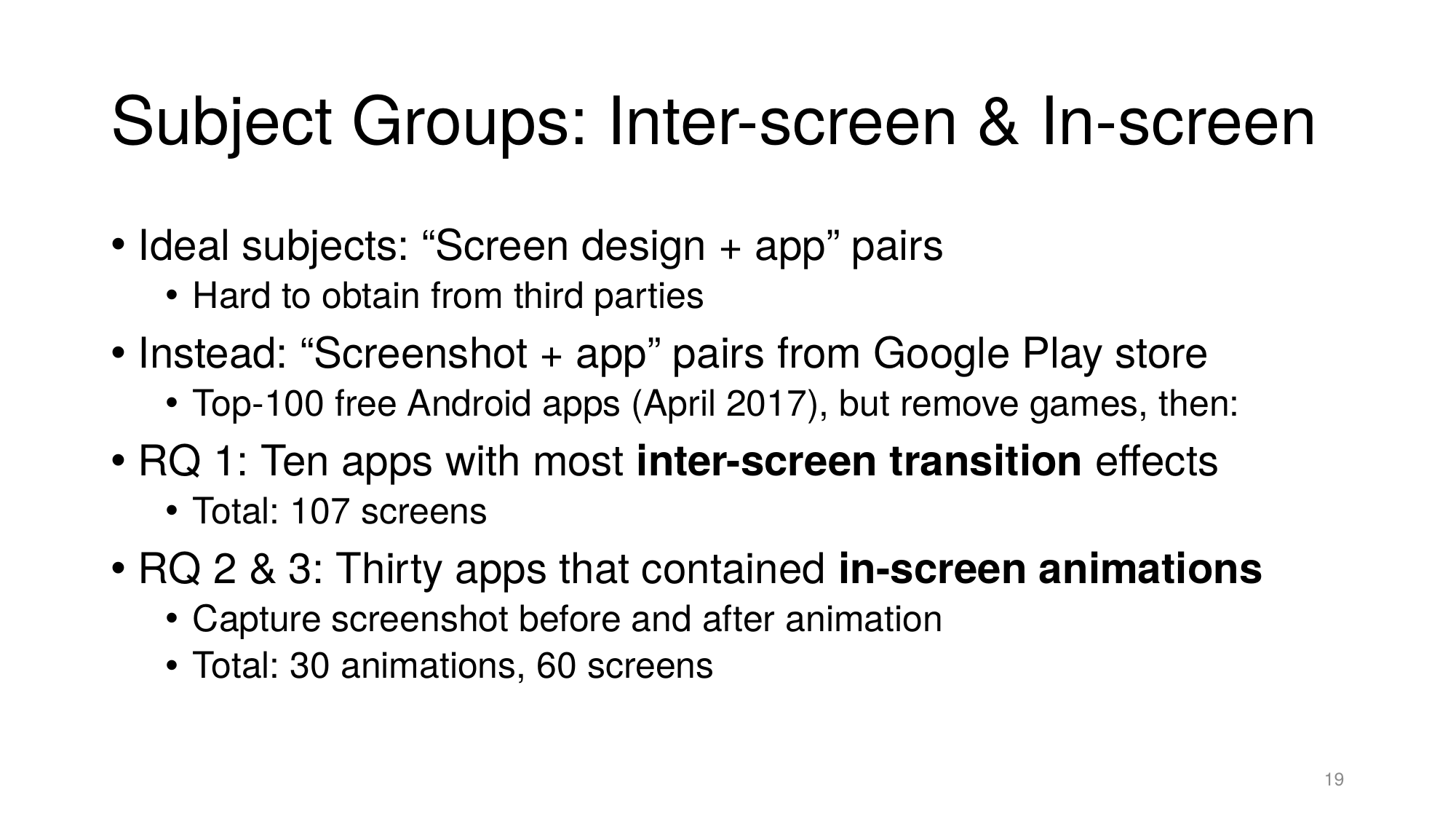

# Subject Groups: Inter-screen & In-screen
Ideal subjects: “Screen design + app” pairs
Hard to obtain from third parties
Instead: “Screenshot + app” pairs from Google Play store
Top-100 free Android apps (April 2017), but remove games, then:
RQ 1: Ten apps with most inter-screen transition effects
Total: 107 screens
RQ 2 & 3: Thirty apps that contained in-screen animations
Capture screenshot before and after animation
Total: 30 animations, 60 screens
19